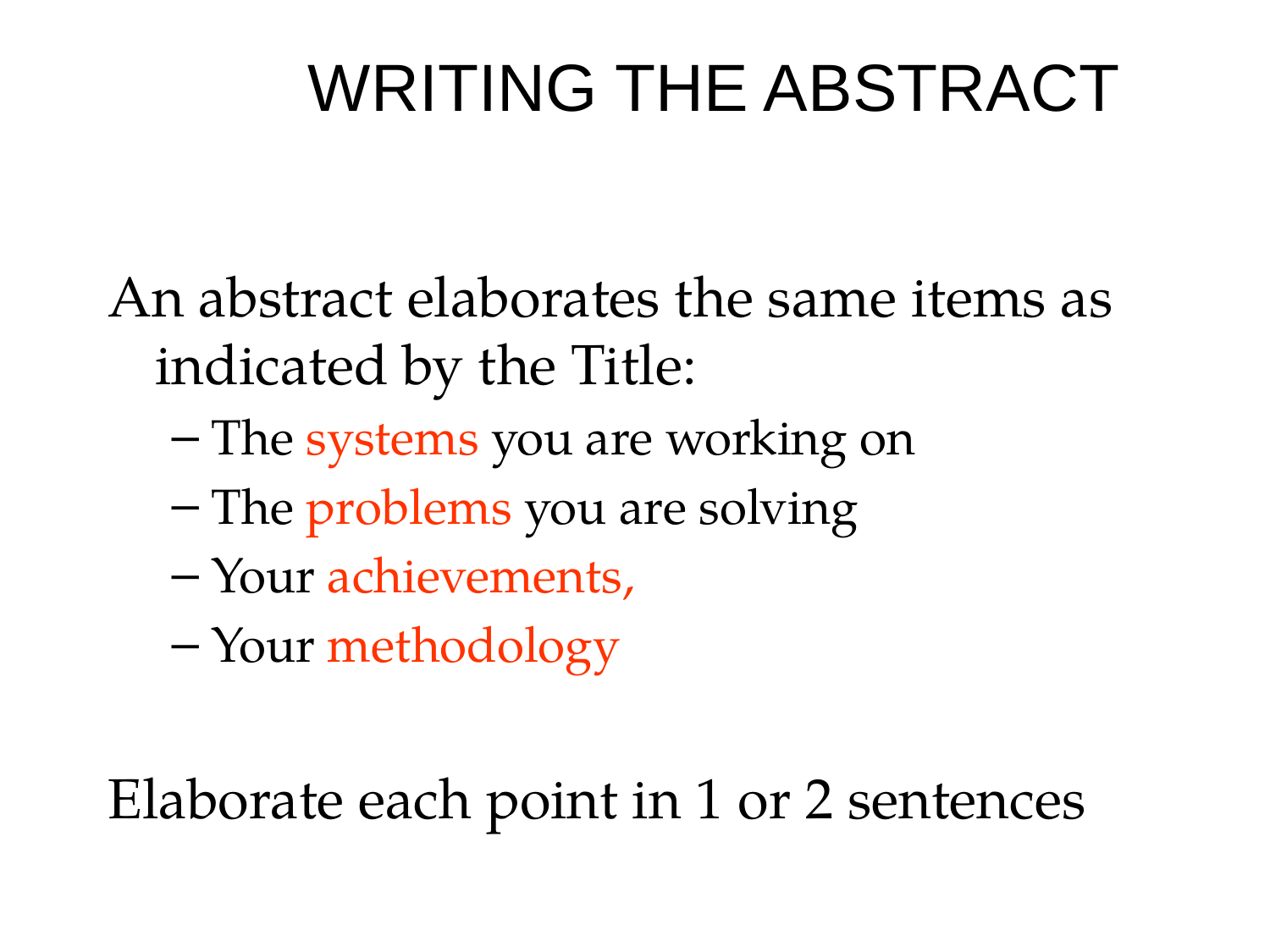

# WRITING THE ABSTRACT
An abstract elaborates the same items as indicated by the Title:
The systems you are working on
The problems you are solving
Your achievements,
Your methodology

Elaborate each point in 1 or 2 sentences